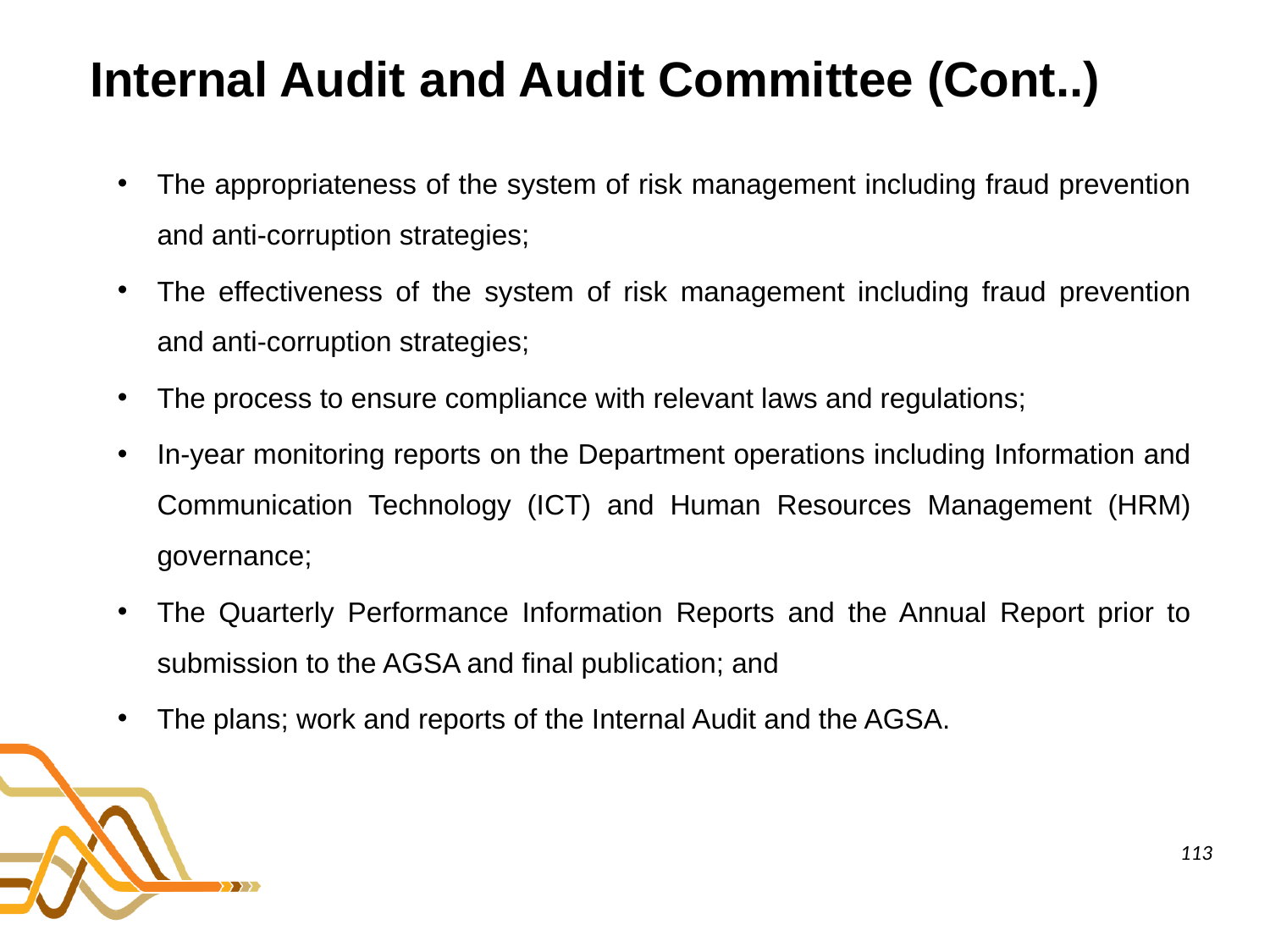

# Internal Audit and Audit Committee (Cont..)
The appropriateness of the system of risk management including fraud prevention and anti-corruption strategies;
The effectiveness of the system of risk management including fraud prevention and anti-corruption strategies;
The process to ensure compliance with relevant laws and regulations;
In-year monitoring reports on the Department operations including Information and Communication Technology (ICT) and Human Resources Management (HRM) governance;
The Quarterly Performance Information Reports and the Annual Report prior to submission to the AGSA and final publication; and
The plans; work and reports of the Internal Audit and the AGSA.

113